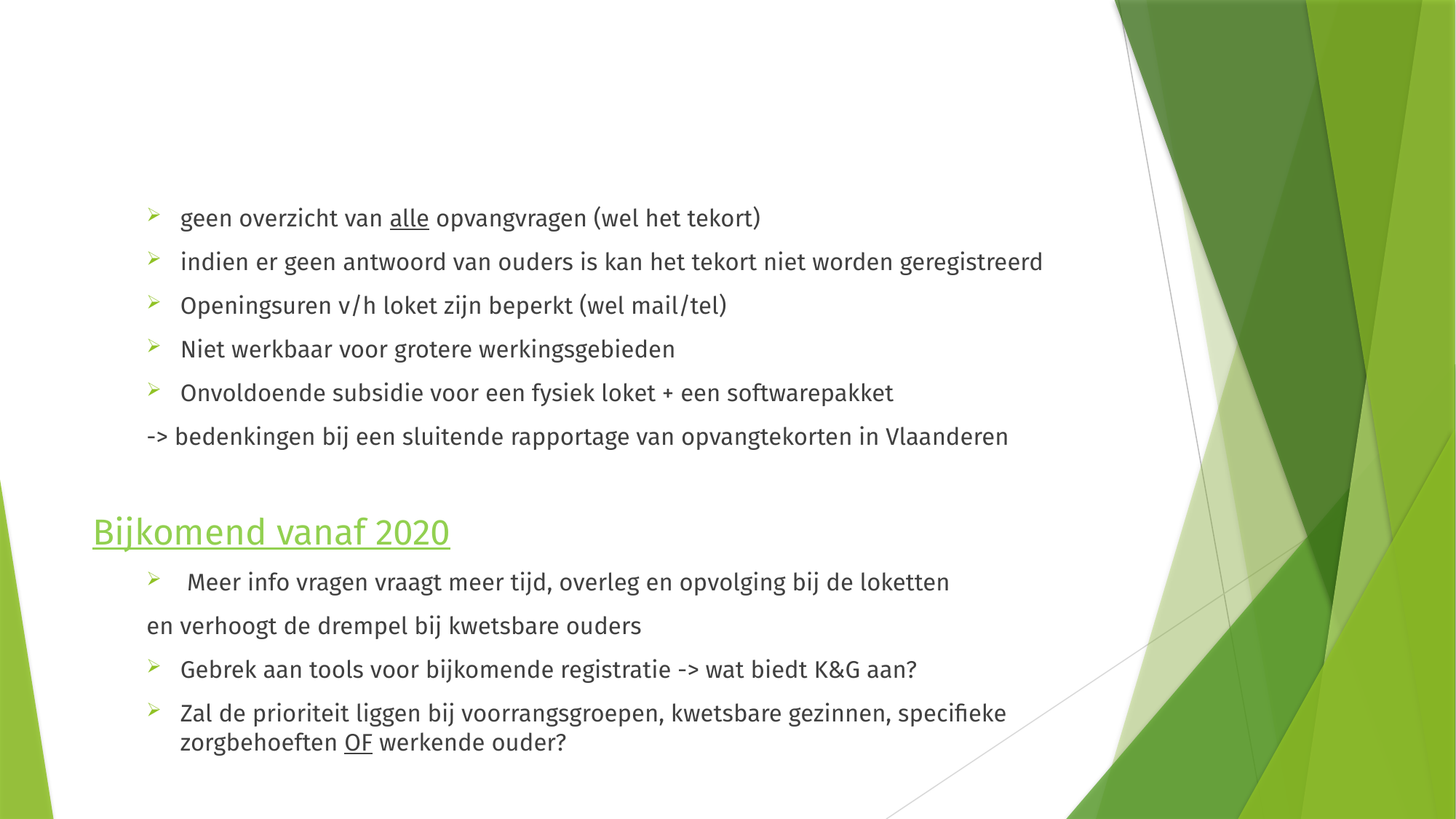

# Bedenkingen Nu
geen overzicht van alle opvangvragen (wel het tekort)
indien er geen antwoord van ouders is kan het tekort niet worden geregistreerd
Openingsuren v/h loket zijn beperkt (wel mail/tel)
Niet werkbaar voor grotere werkingsgebieden
Onvoldoende subsidie voor een fysiek loket + een softwarepakket
-> bedenkingen bij een sluitende rapportage van opvangtekorten in Vlaanderen

Bijkomend vanaf 2020
Meer info vragen vraagt meer tijd, overleg en opvolging bij de loketten
	en verhoogt de drempel bij kwetsbare ouders
Gebrek aan tools voor bijkomende registratie -> wat biedt K&G aan?
Zal de prioriteit liggen bij voorrangsgroepen, kwetsbare gezinnen, specifieke zorgbehoeften OF werkende ouder?